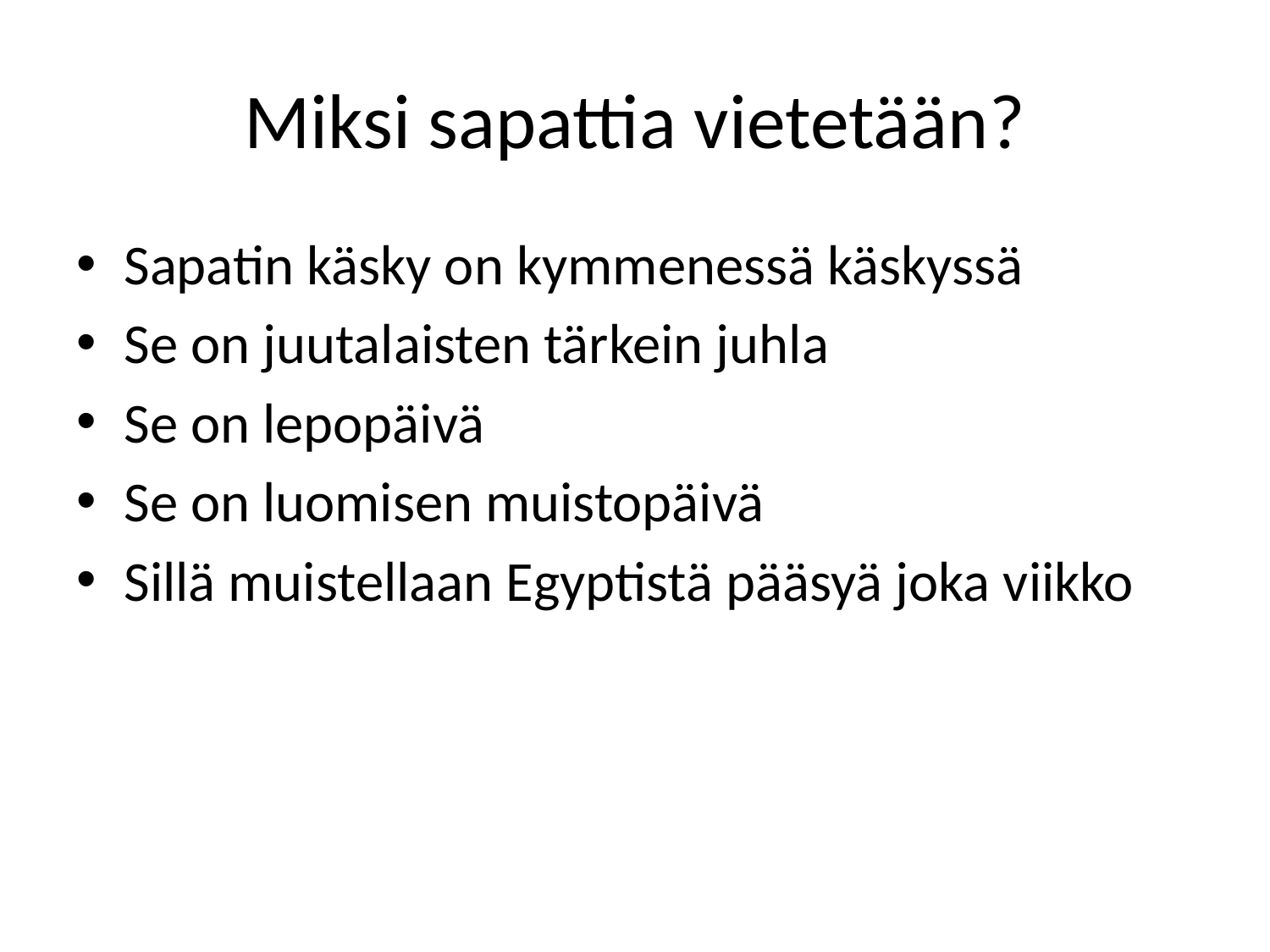

# Miksi sapattia vietetään?
Sapatin käsky on kymmenessä käskyssä
Se on juutalaisten tärkein juhla
Se on lepopäivä
Se on luomisen muistopäivä
Sillä muistellaan Egyptistä pääsyä joka viikko